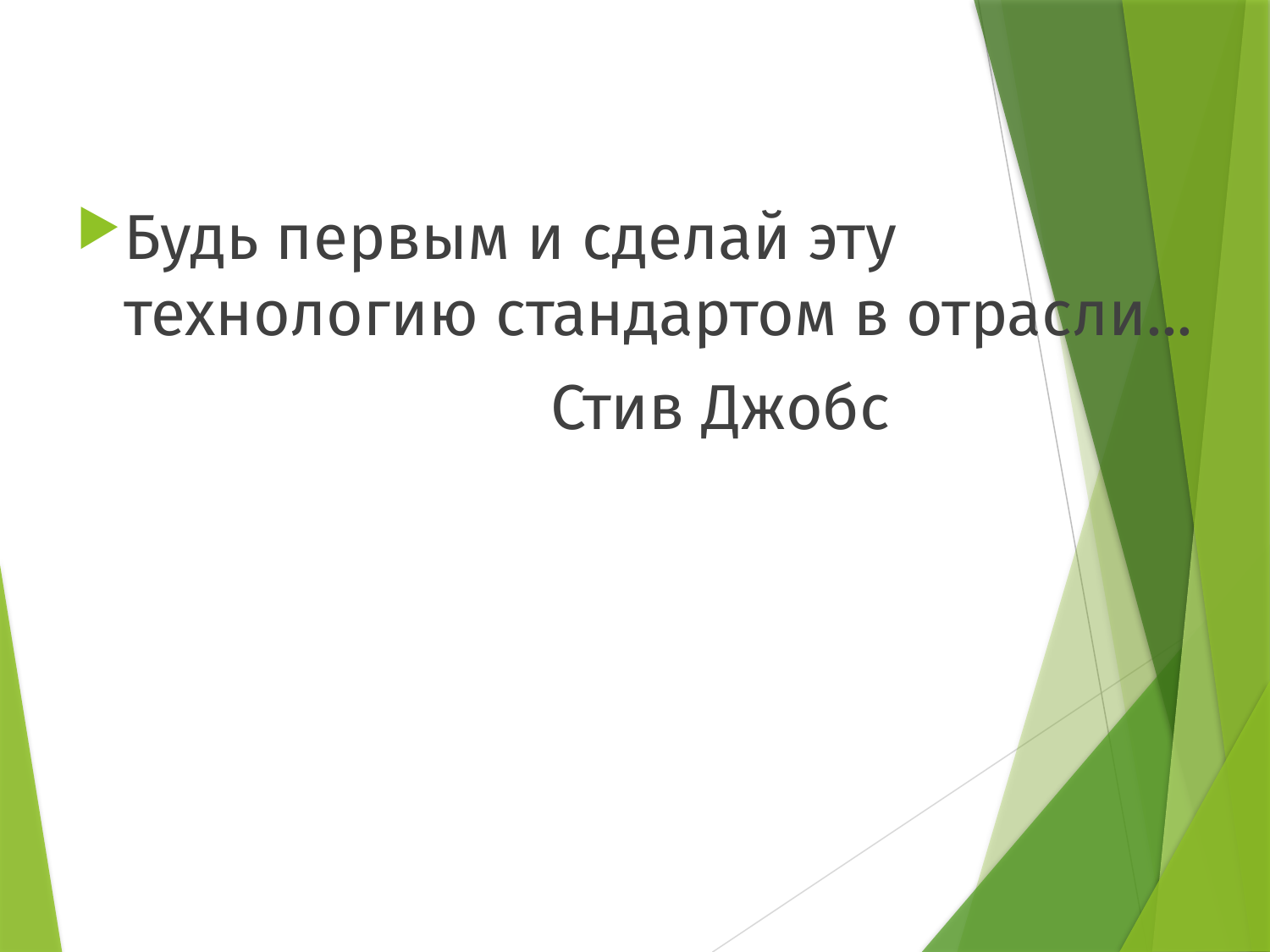

#

Будь первым и сделай эту технологию стандартом в отрасли...
                            Стив Джобс